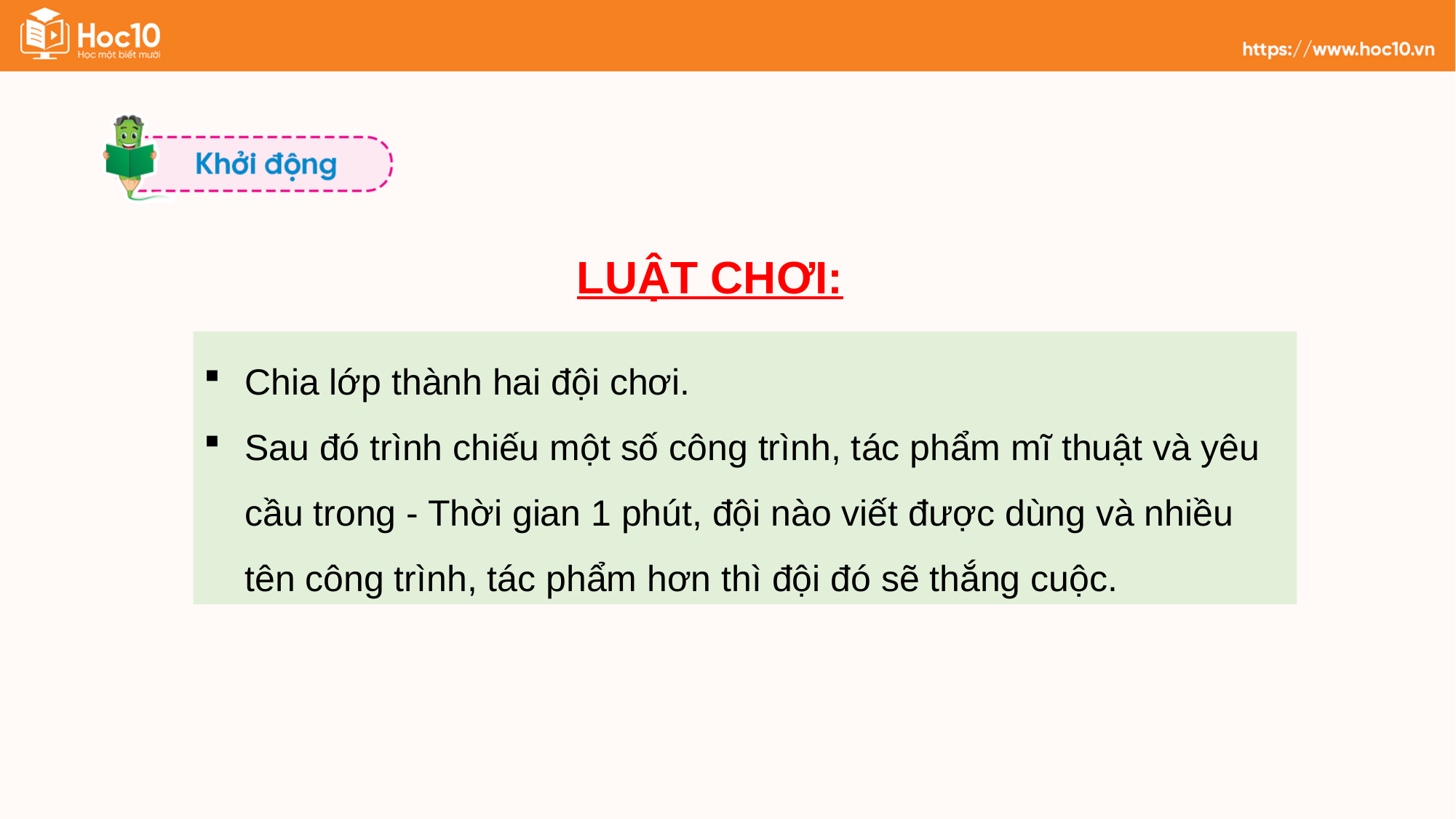

LUẬT CHƠI:
Chia lớp thành hai đội chơi.
Sau đó trình chiếu một số công trình, tác phẩm mĩ thuật và yêu cầu trong - Thời gian 1 phút, đội nào viết được dùng và nhiều tên công trình, tác phẩm hơn thì đội đó sẽ thắng cuộc.